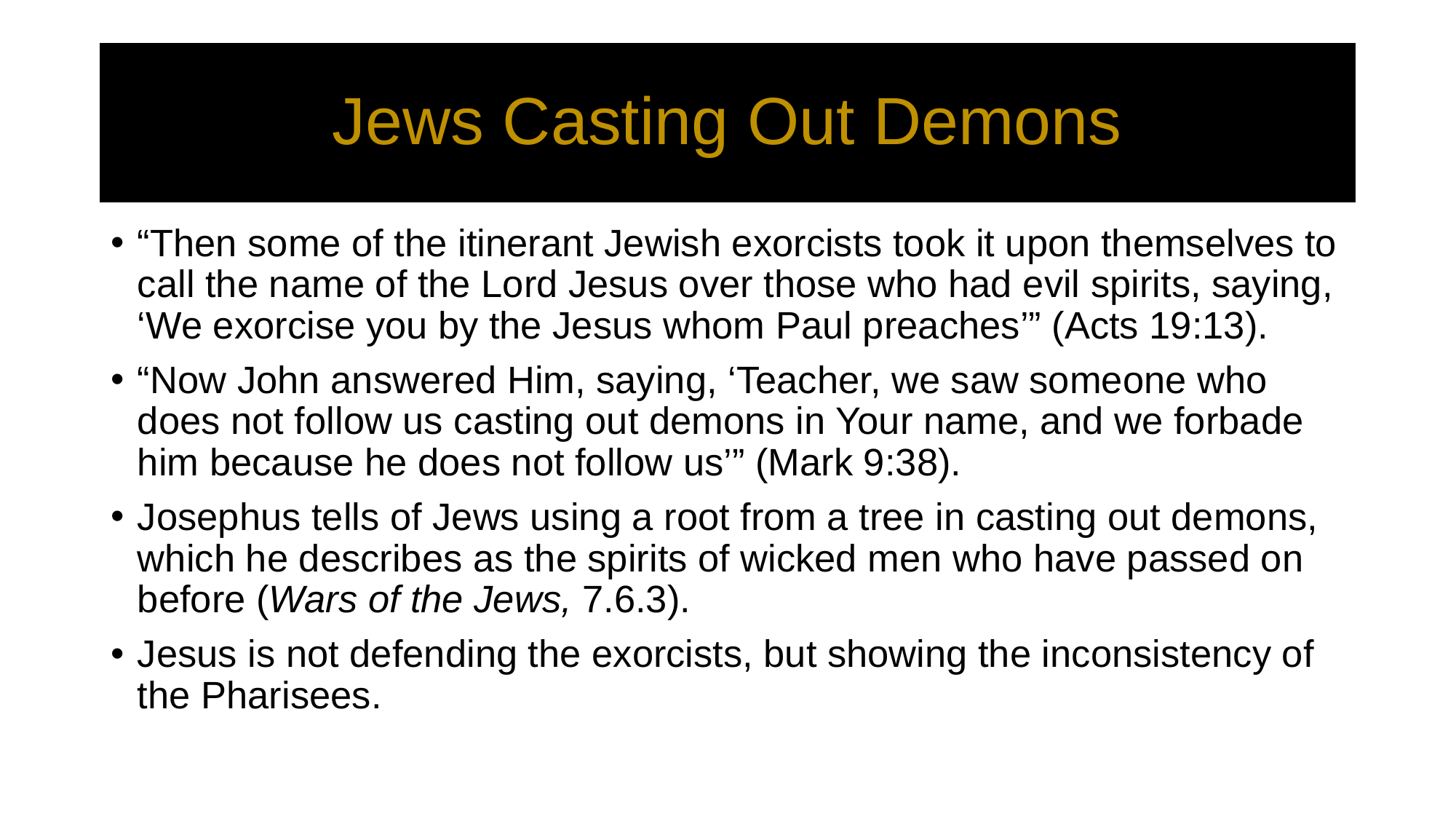

# Jews Casting Out Demons
“Then some of the itinerant Jewish exorcists took it upon themselves to call the name of the Lord Jesus over those who had evil spirits, saying, ‘We exorcise you by the Jesus whom Paul preaches’” (Acts 19:13).
“Now John answered Him, saying, ‘Teacher, we saw someone who does not follow us casting out demons in Your name, and we forbade him because he does not follow us’” (Mark 9:38).
Josephus tells of Jews using a root from a tree in casting out demons, which he describes as the spirits of wicked men who have passed on before (Wars of the Jews, 7.6.3).
Jesus is not defending the exorcists, but showing the inconsistency of the Pharisees.